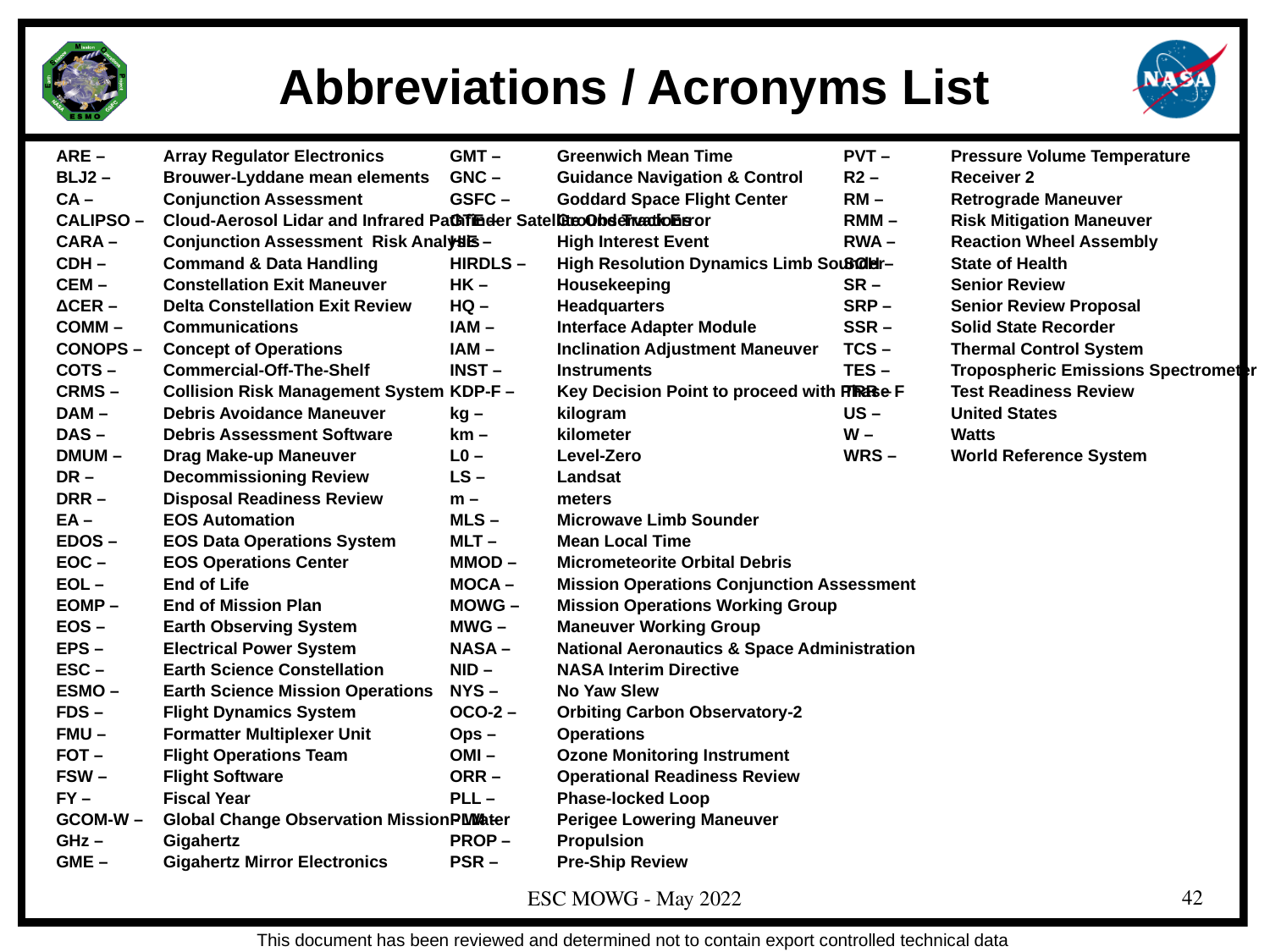

# Abbreviations / Acronyms List
ARE – 	Array Regulator Electronics
BLJ2 –	Brouwer-Lyddane mean elements
CA – 	Conjunction Assessment
CALIPSO –	Cloud-Aerosol Lidar and Infrared Pathfinder Satellite Observations
CARA – 	Conjunction Assessment  Risk Analysis
CDH – 	Command & Data Handling
CEM –	Constellation Exit Maneuver
ΔCER –	Delta Constellation Exit Review
COMM –	Communications
CONOPS –	Concept of Operations
COTS –	Commercial-Off-The-Shelf
CRMS – 	Collision Risk Management System
DAM – 	Debris Avoidance Maneuver
DAS – 	Debris Assessment Software
DMUM – 	Drag Make-up Maneuver
DR –	Decommissioning Review
DRR –	Disposal Readiness Review
EA – 	EOS Automation
EDOS – 	EOS Data Operations System
EOC – 	EOS Operations Center
EOL –	End of Life
EOMP – 	End of Mission Plan
EOS – 	Earth Observing System
EPS – 	Electrical Power System
ESC – 	Earth Science Constellation
ESMO – 	Earth Science Mission Operations
FDS – 	Flight Dynamics System
FMU – 	Formatter Multiplexer Unit
FOT – 	Flight Operations Team
FSW – 	Flight Software
FY –	Fiscal Year
GCOM-W –	Global Change Observation Mission - Water
GHz –	Gigahertz
GME –	Gigahertz Mirror Electronics
GMT – 	Greenwich Mean Time
GNC – 	Guidance Navigation & Control
GSFC – 	Goddard Space Flight Center
GTE – 	Ground Track Error
HIE – 	High Interest Event
HIRDLS – 	High Resolution Dynamics Limb Sounder
HK – 	Housekeeping
HQ – 	Headquarters
IAM –	Interface Adapter Module
IAM – 	Inclination Adjustment Maneuver
INST –	Instruments
KDP-F –	Key Decision Point to proceed with Phase F
kg – 	kilogram
km – 	kilometer
L0 – 	Level-Zero
LS – 	Landsat
m –	meters
MLS – 	Microwave Limb Sounder
MLT – 	Mean Local Time
MMOD – 	Micrometeorite Orbital Debris
MOCA –	Mission Operations Conjunction Assessment
MOWG – 	Mission Operations Working Group
MWG –	Maneuver Working Group
NASA – 	National Aeronautics & Space Administration
NID –	NASA Interim Directive
NYS – 	No Yaw Slew
OCO-2 –	Orbiting Carbon Observatory-2
Ops –	Operations
OMI – 	Ozone Monitoring Instrument
ORR – 	Operational Readiness Review
PLL –	Phase-locked Loop
PLM –	Perigee Lowering Maneuver
PROP – 	Propulsion
PSR –	Pre-Ship Review
PVT –	Pressure Volume Temperature
R2 –	Receiver 2
RM –	Retrograde Maneuver
RMM – 	Risk Mitigation Maneuver
RWA – 	Reaction Wheel Assembly
SOH –	State of Health
SR –	Senior Review
SRP –	Senior Review Proposal
SSR – 	Solid State Recorder
TCS – 	Thermal Control System
TES – 	Tropospheric Emissions Spectrometer
TRR –	Test Readiness Review
US –	United States
W –	Watts
WRS – 	World Reference System

ESC MOWG - May 2022